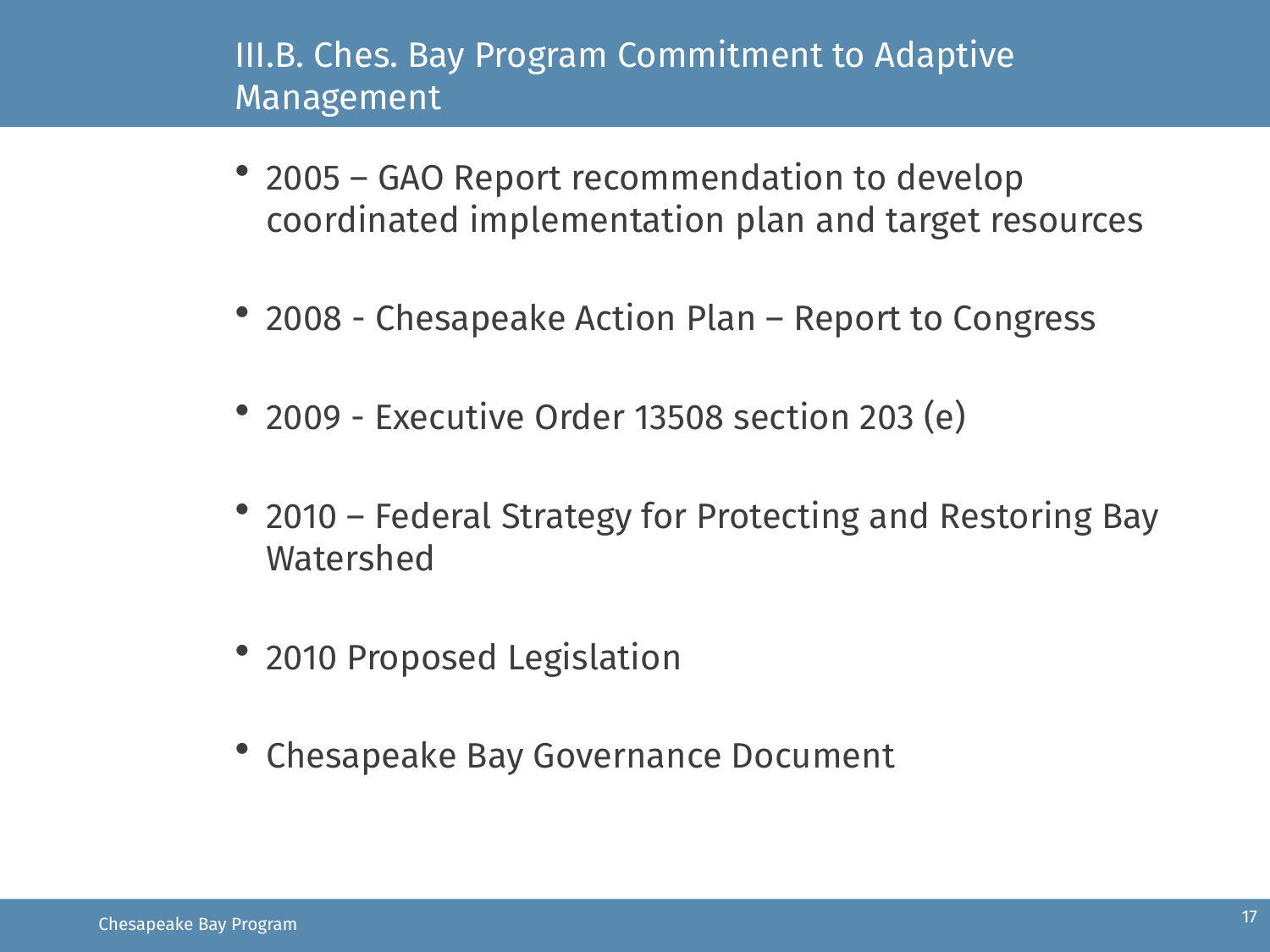

# III.B. Ches. Bay Program Commitment to Adaptive Management
2005 – GAO Report recommendation to develop coordinated implementation plan and target resources

2008 - Chesapeake Action Plan – Report to Congress

2009 - Executive Order 13508 section 203 (e)

2010 – Federal Strategy for Protecting and Restoring Bay Watershed

2010 Proposed Legislation

Chesapeake Bay Governance Document

17